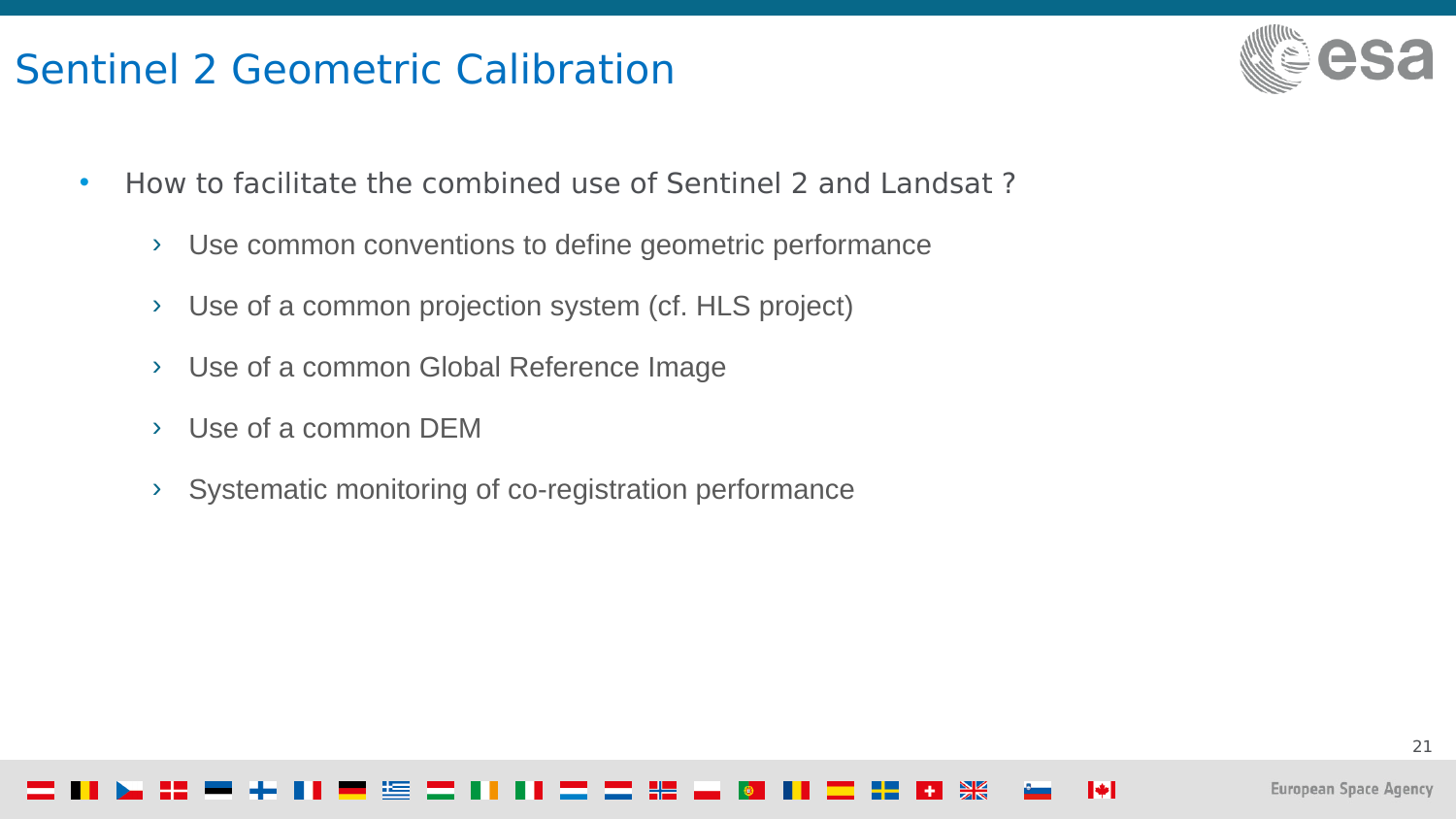

Sentinel 2 Geometric Calibration
Sentinel 2 Geometric Calibration
How to facilitate the combined use of Sentinel 2 and Landsat ?
Use common conventions to define geometric performance
Use of a common projection system (cf. HLS project)
Use of a common Global Reference Image
Use of a common DEM
Systematic monitoring of co-registration performance